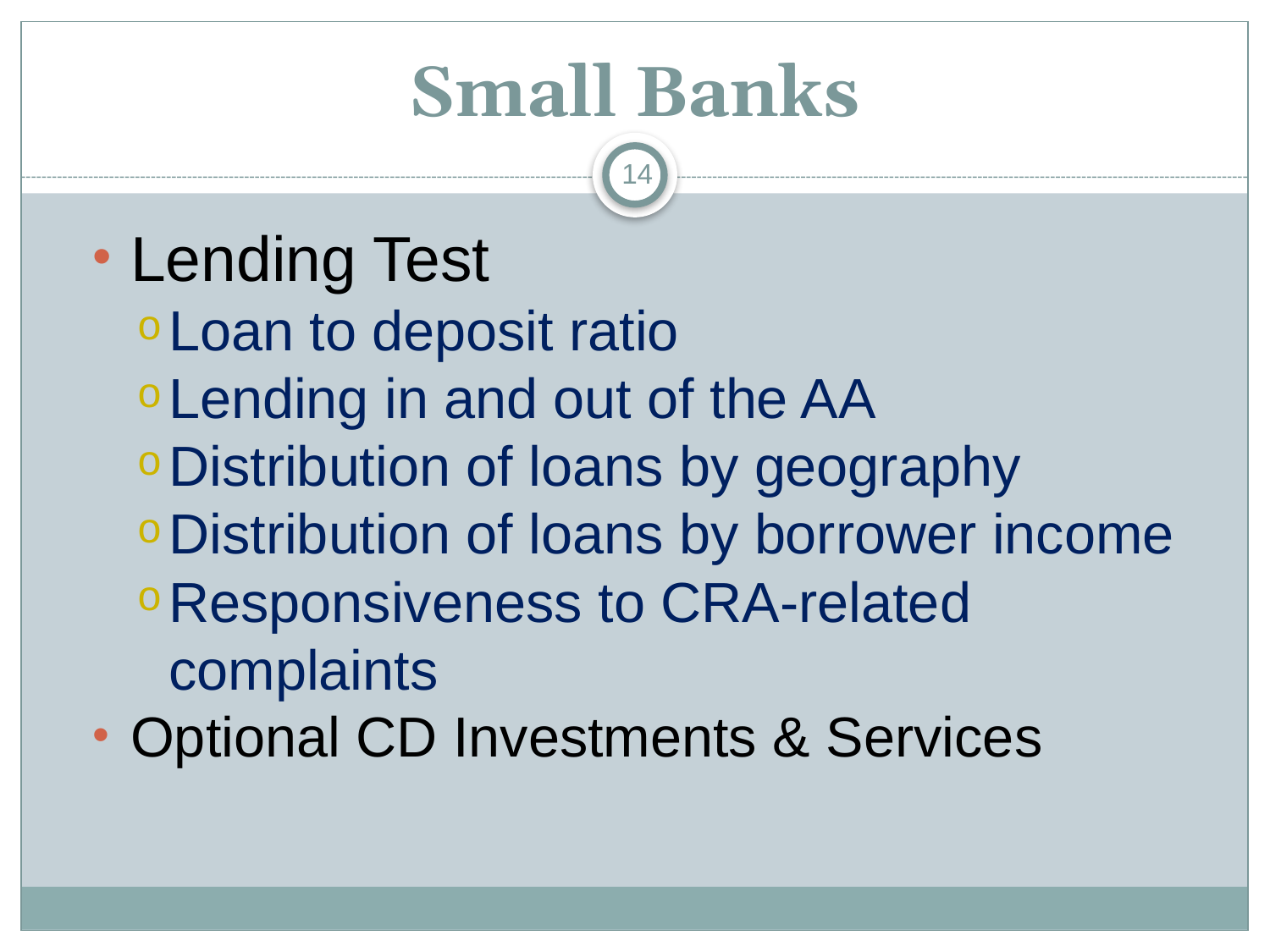

# Small Banks
14
Lending Test
Loan to deposit ratio
Lending in and out of the AA
Distribution of loans by geography
Distribution of loans by borrower income
Responsiveness to CRA-related complaints
Optional CD Investments & Services